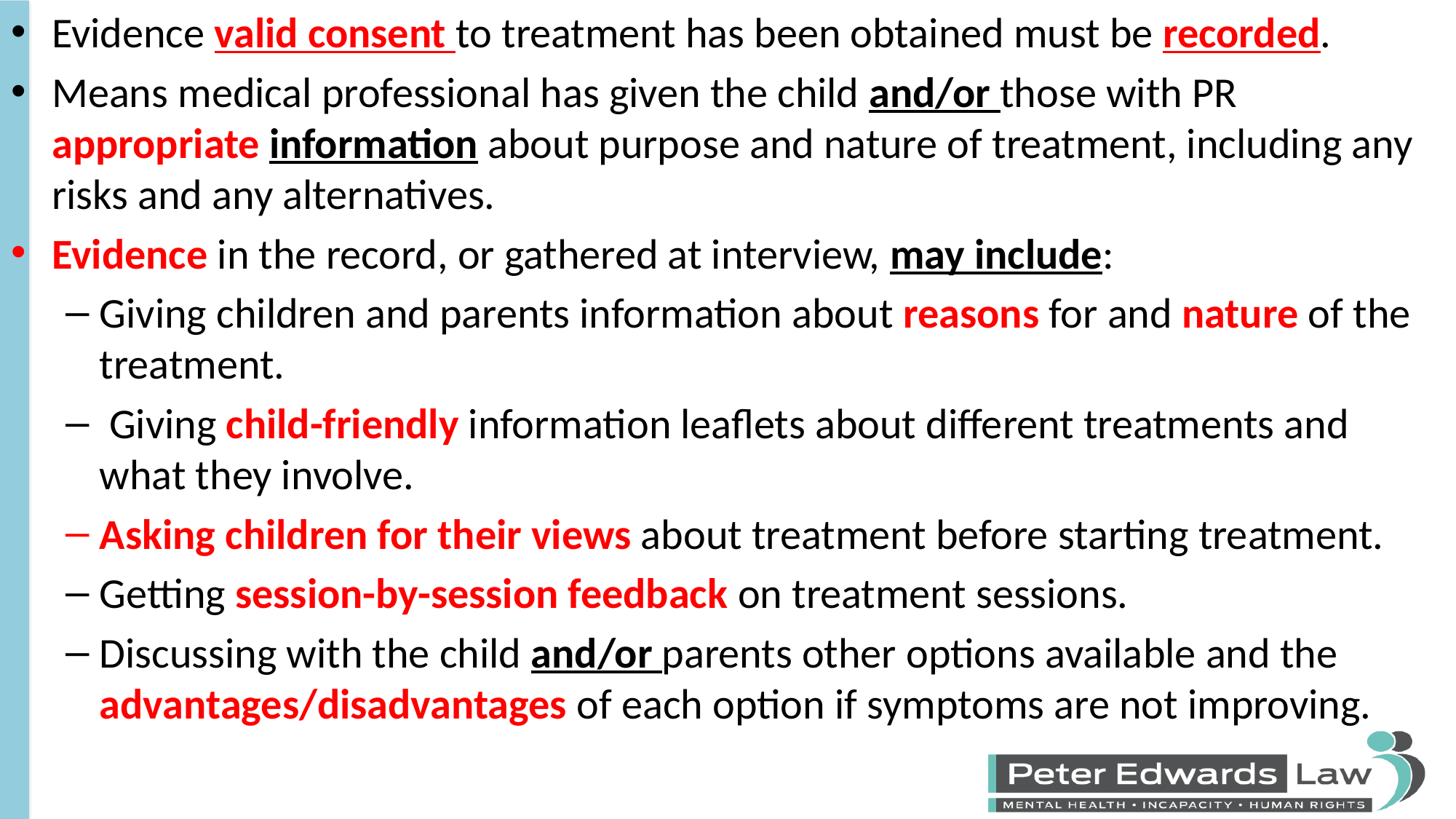

Evidence valid consent to treatment has been obtained must be recorded.
Means medical professional has given the child and/or those with PR appropriate information about purpose and nature of treatment, including any risks and any alternatives.
Evidence in the record, or gathered at interview, may include:
Giving children and parents information about reasons for and nature of the treatment.
 Giving child-friendly information leaflets about different treatments and what they involve.
Asking children for their views about treatment before starting treatment.
Getting session-by-session feedback on treatment sessions.
Discussing with the child and/or parents other options available and the advantages/disadvantages of each option if symptoms are not improving.